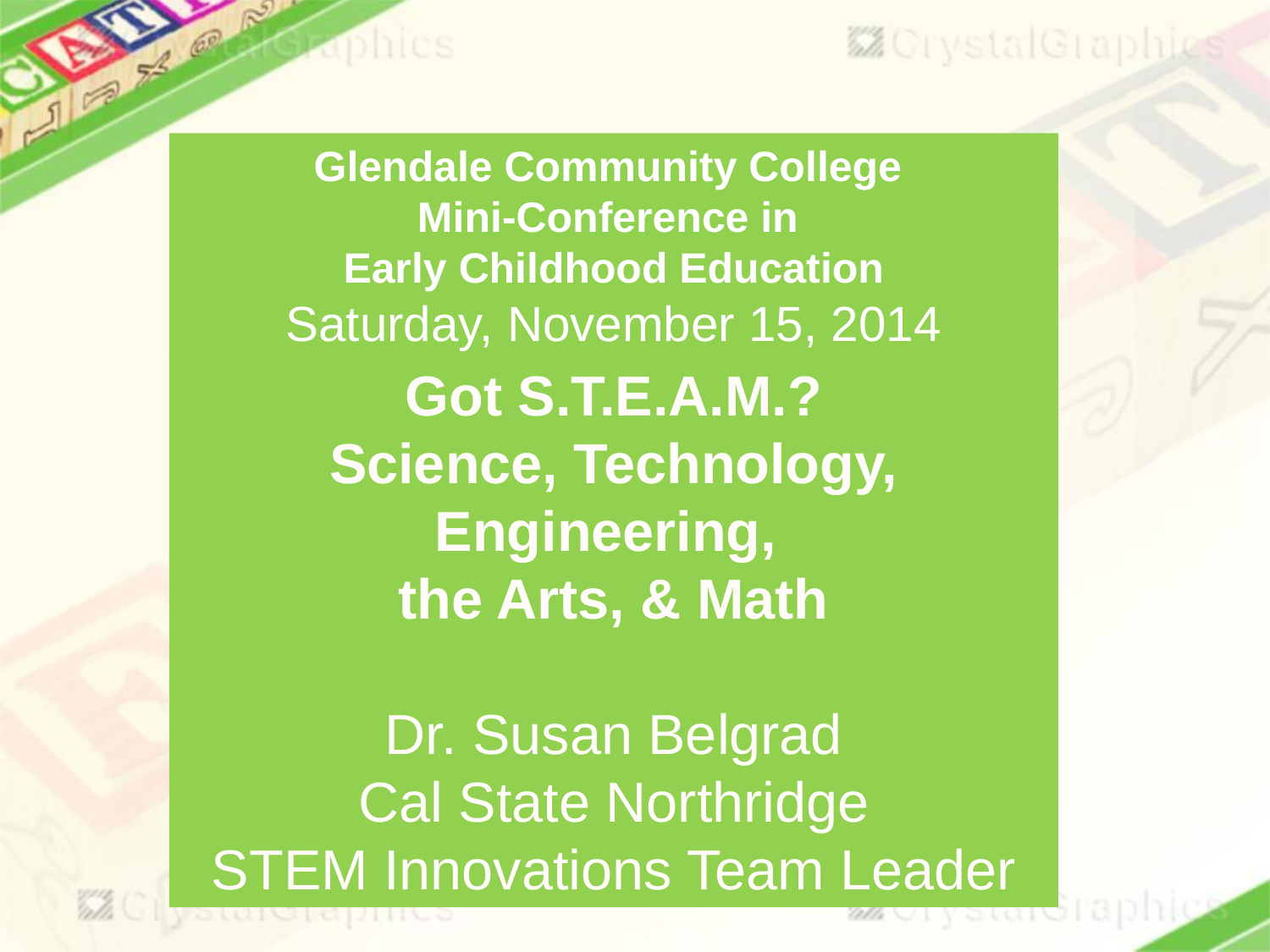

Glendale Community College
Mini-Conference in
Early Childhood Education
Saturday, November 15, 2014
Got S.T.E.A.M.?
Science, Technology, Engineering,
the Arts, & Math
Dr. Susan Belgrad
Cal State Northridge
STEM Innovations Team Leader